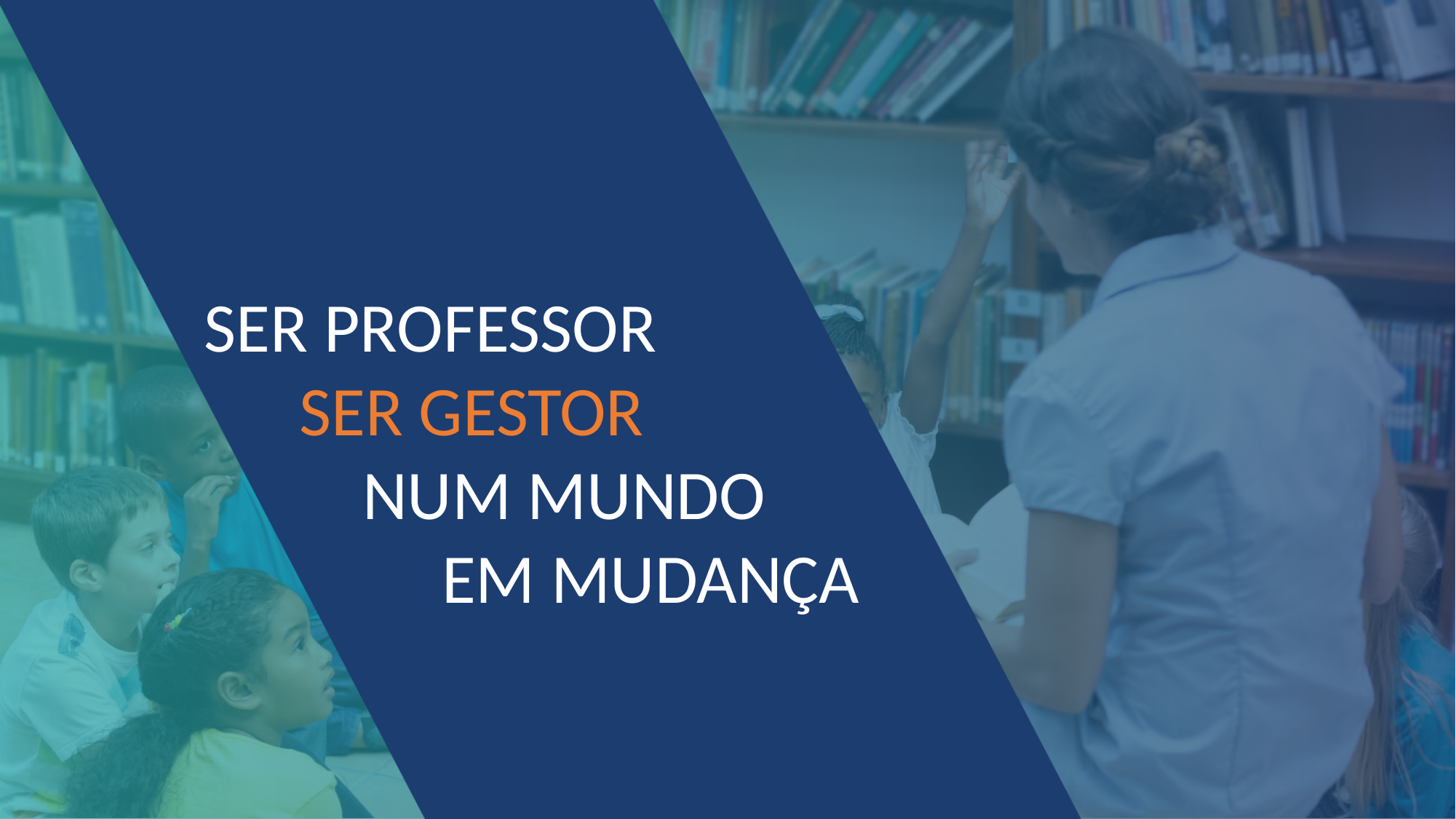

SER PROFESSOR
       SER GESTOR
           NUM MUNDO
                EM MUDANÇA